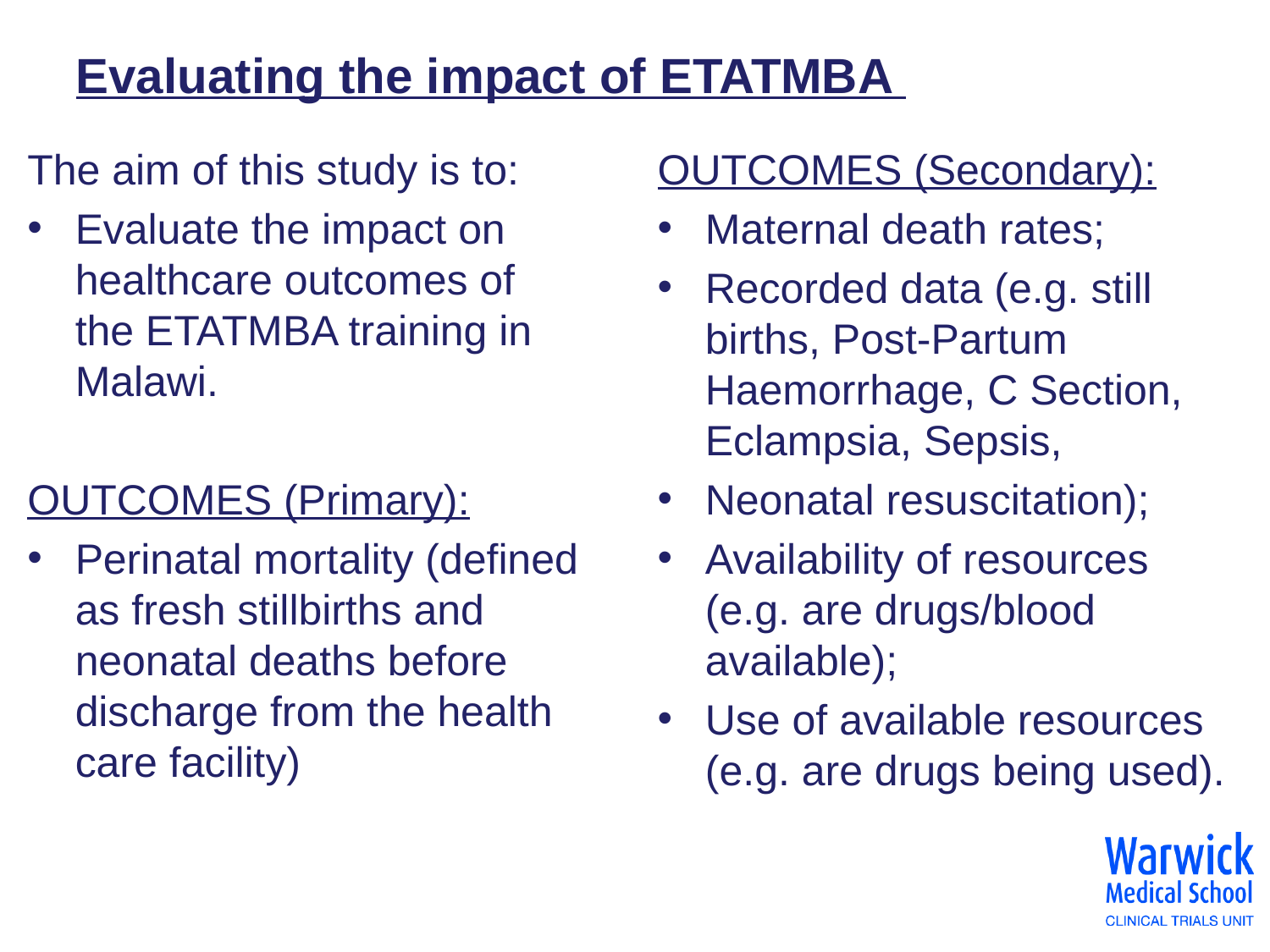

# Evaluating the impact of ETATMBA
The aim of this study is to:
Evaluate the impact on healthcare outcomes of the ETATMBA training in Malawi.

OUTCOMES (Primary):
Perinatal mortality (defined as fresh stillbirths and neonatal deaths before discharge from the health care facility)

OUTCOMES (Secondary):
Maternal death rates;
Recorded data (e.g. still births, Post-Partum Haemorrhage, C Section, Eclampsia, Sepsis,
Neonatal resuscitation);
Availability of resources (e.g. are drugs/blood available);
Use of available resources (e.g. are drugs being used).